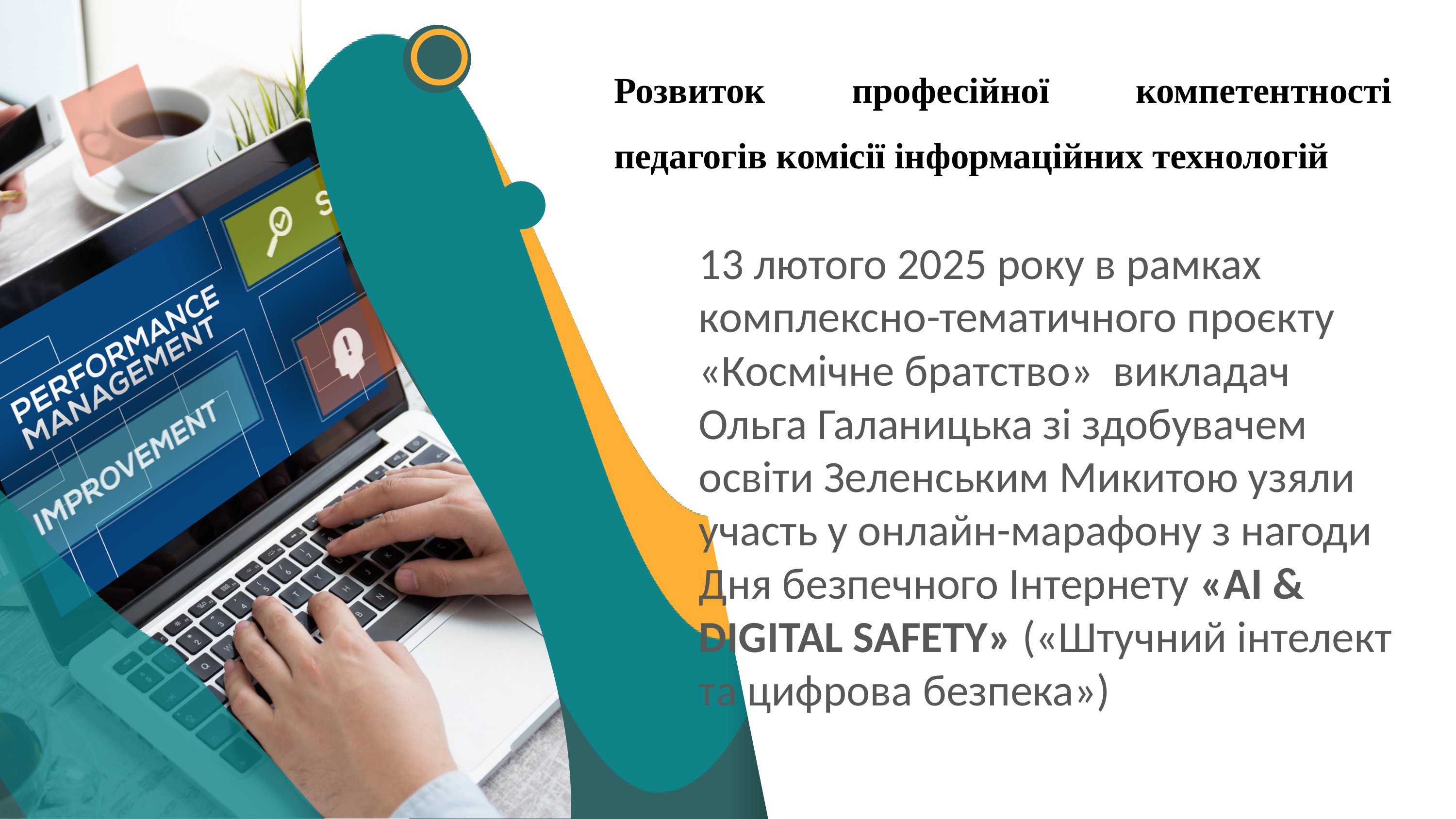

Розвиток професійної компетентності педагогів комісії інформаційних технологій

13 лютого 2025 року в рамках комплексно-тематичного проєкту «Космічне братство»  викладач Ольга Галаницька зі здобувачем освіти Зеленським Микитою узяли участь у онлайн-марафону з нагоди Дня безпечного Інтернету «AI & DIGITAL SAFETY» («Штучний інтелект та цифрова безпека»)